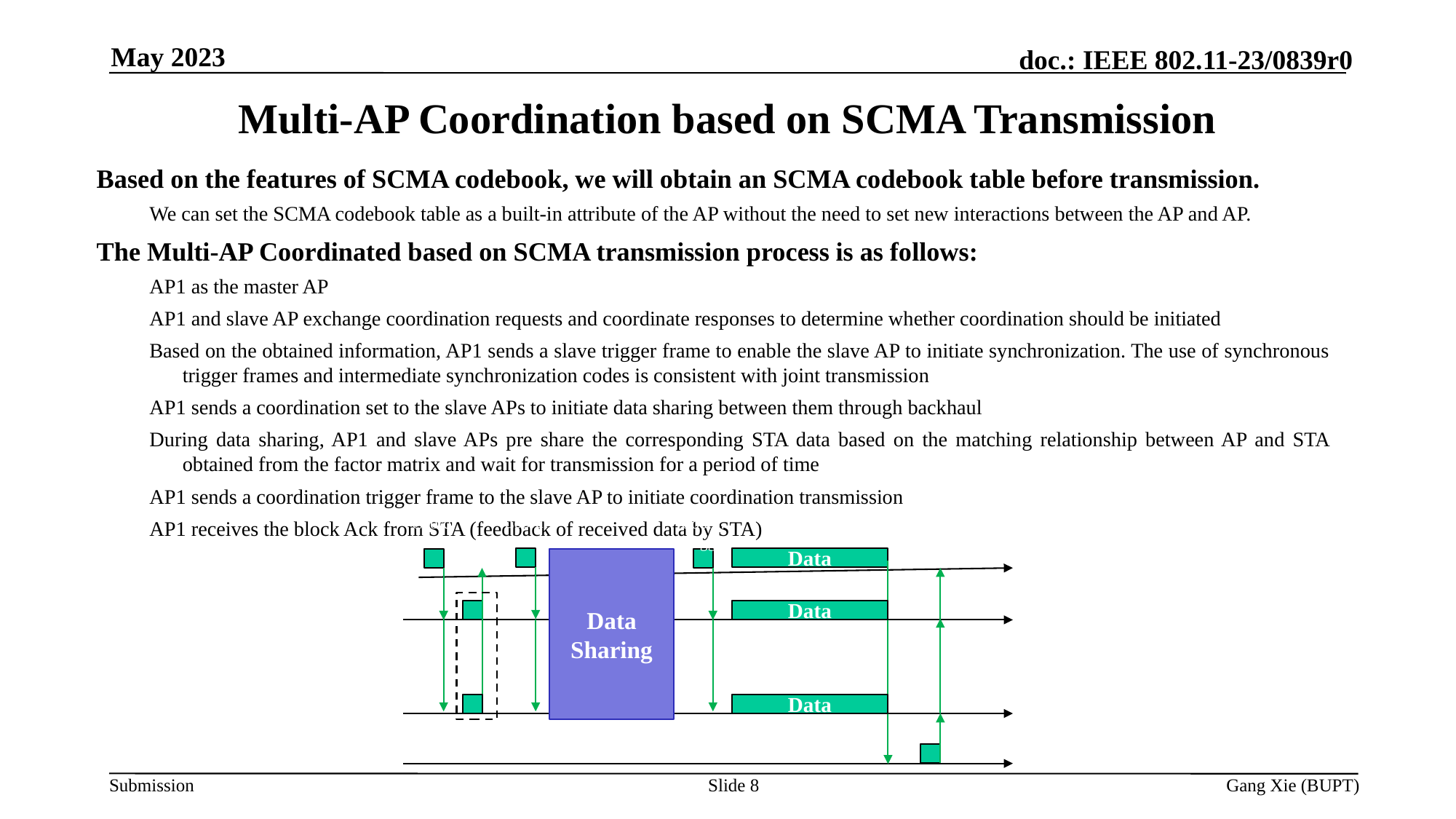

May 2023
# Multi-AP Coordination based on SCMA Transmission
Based on the features of SCMA codebook, we will obtain an SCMA codebook table before transmission.
We can set the SCMA codebook table as a built-in attribute of the AP without the need to set new interactions between the AP and AP.
The Multi-AP Coordinated based on SCMA transmission process is as follows:
AP1 as the master AP
AP1 and slave AP exchange coordination requests and coordinate responses to determine whether coordination should be initiated
Based on the obtained information, AP1 sends a slave trigger frame to enable the slave AP to initiate synchronization. The use of synchronous trigger frames and intermediate synchronization codes is consistent with joint transmission
AP1 sends a coordination set to the slave APs to initiate data sharing between them through backhaul
During data sharing, AP1 and slave APs pre share the corresponding STA data based on the matching relationship between AP and STA obtained from the factor matrix and wait for transmission for a period of time
AP1 sends a coordination trigger frame to the slave AP to initiate coordination transmission
AP1 receives the block Ack from STA (feedback of received data by STA)

Coord.
Set
Coord.
Trigger
Coord.
Req

Data
Data Sharing

AP1
(Sharing AP)

Data
AP2
(Shared AP)
Coord.
Resp
…

Data
APJ
(Shared AP)

Block Ack
Slide 8
Gang Xie (BUPT)